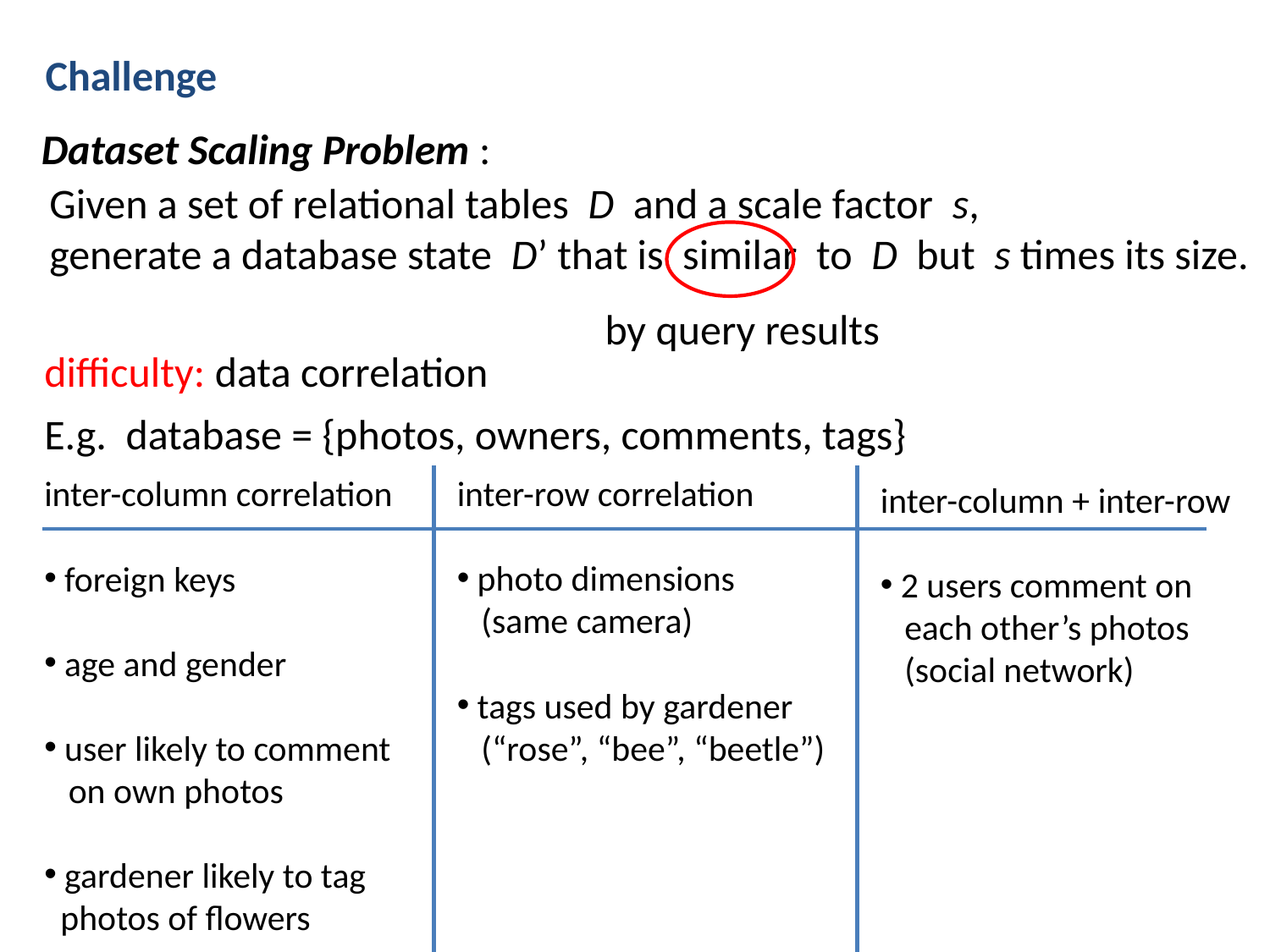

Challenge
Dataset Scaling Problem :
Given a set of relational tables  D  and a scale factor  s,
generate a database state  D’ that is  similar  to  D  but  s times its size.

by query results
difficulty: data correlation
E.g.  database = {photos, owners, comments, tags}
inter-column correlation

 foreign keys

 age and gender

 user likely to comment
   on own photos

 gardener likely to tag
  photos of flowers
inter-row correlation

 photo dimensions
   (same camera)

 tags used by gardener
   (“rose”, “bee”, “beetle”)

inter-column + inter-row

 2 users comment on
   each other’s photos
   (social network)